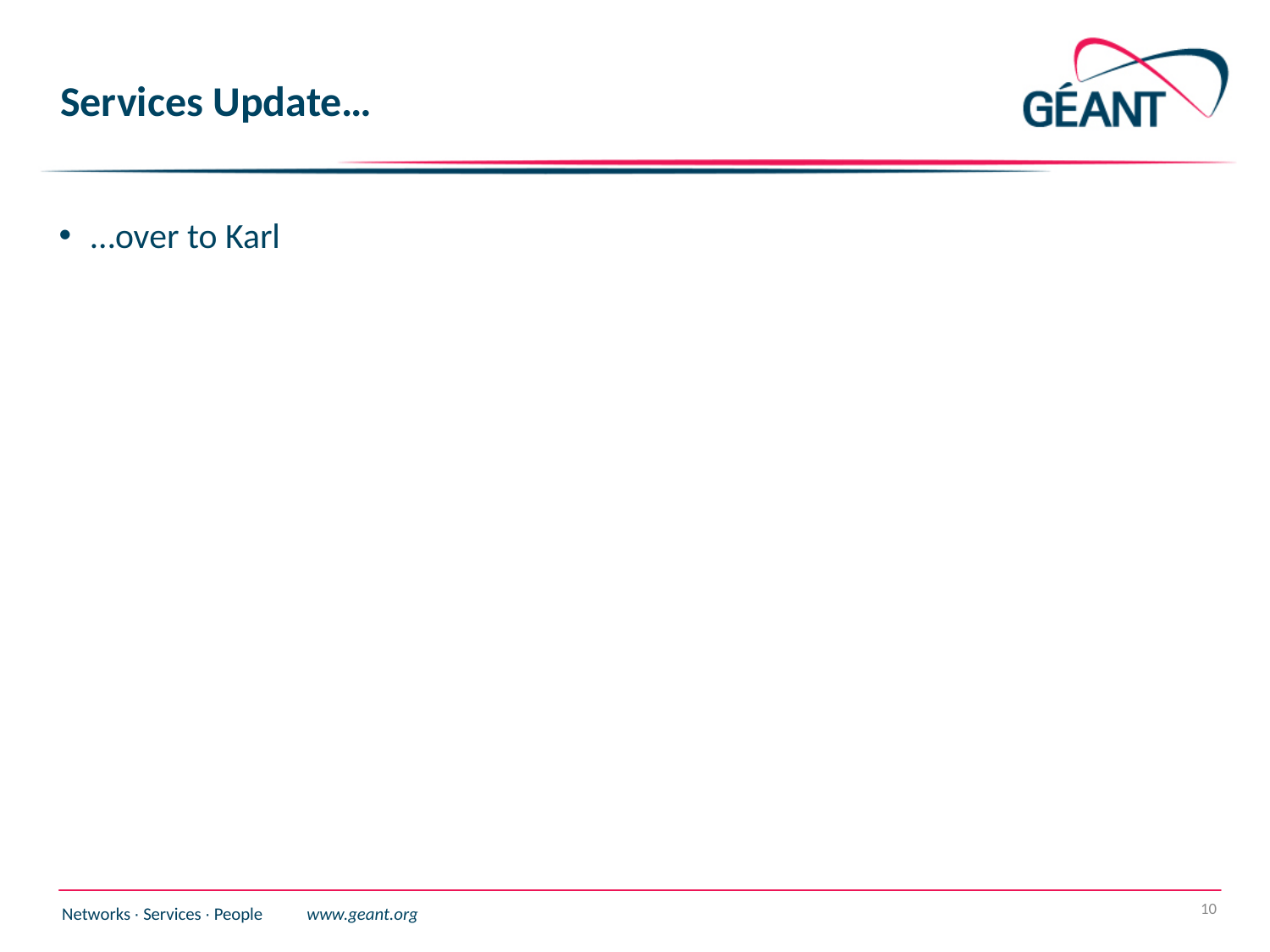

# Services Update…
…over to Karl
10